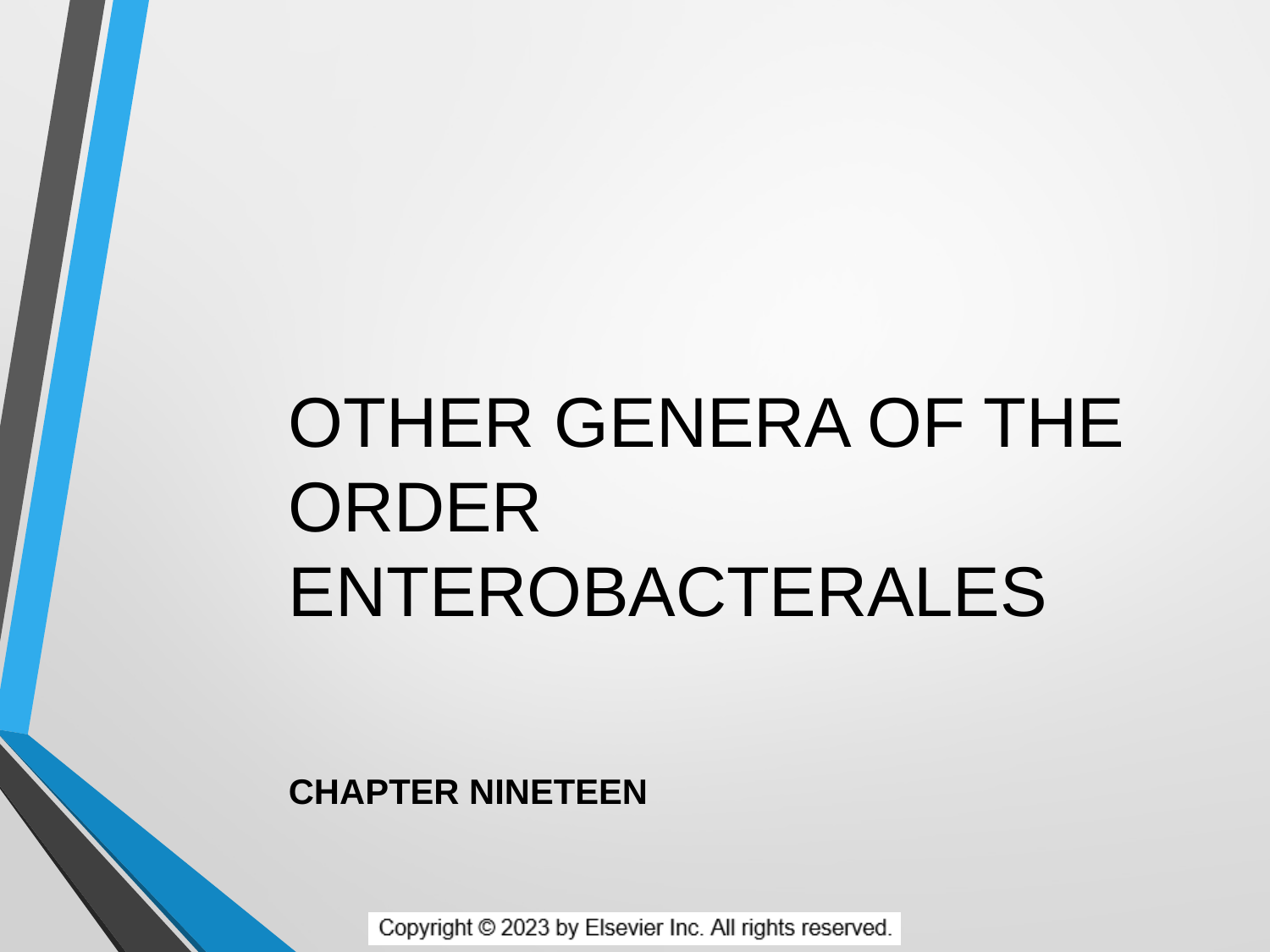

# OTHER GENERA OF THE ORDER ENTEROBACTERALES
CHAPTER NINETEEN